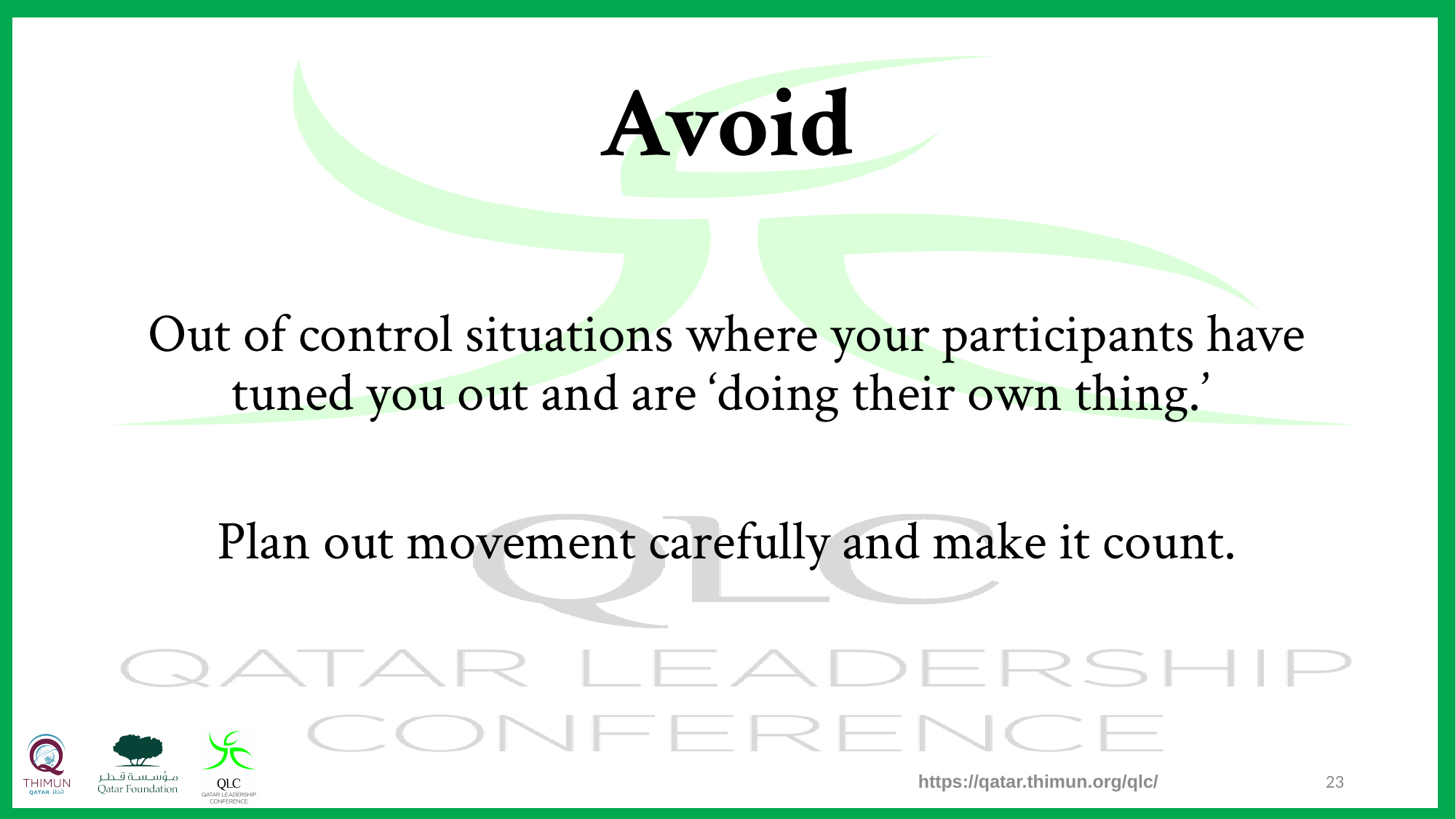

# Avoid

Out of control situations where your participants have tuned you out and are ‘doing their own thing.’

Plan out movement carefully and make it count.

https://qatar.thimun.org/qlc/
23